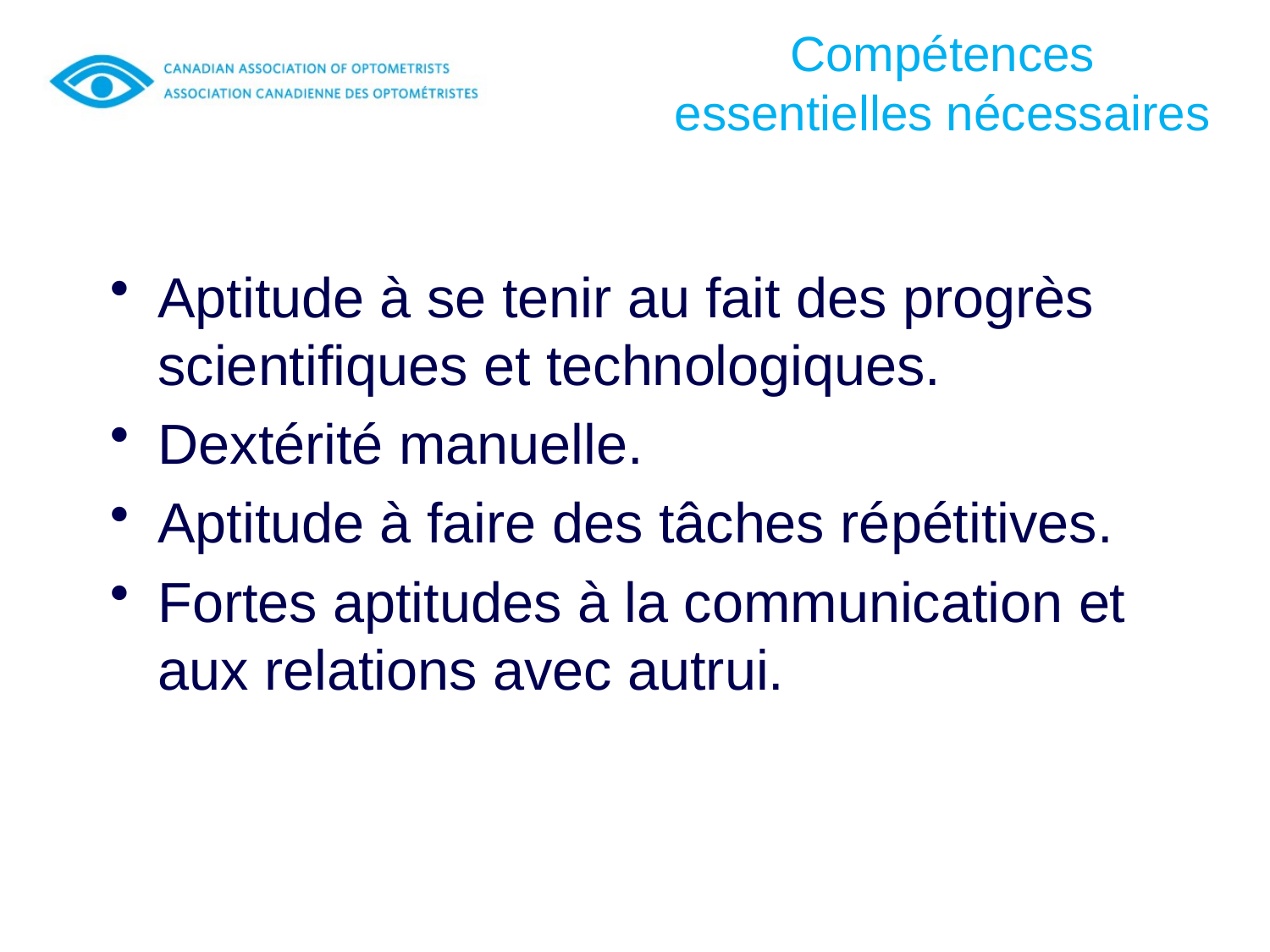

# Compétences essentielles nécessaires
Aptitude à se tenir au fait des progrès scientifiques et technologiques.
Dextérité manuelle.
Aptitude à faire des tâches répétitives.
Fortes aptitudes à la communication et aux relations avec autrui.